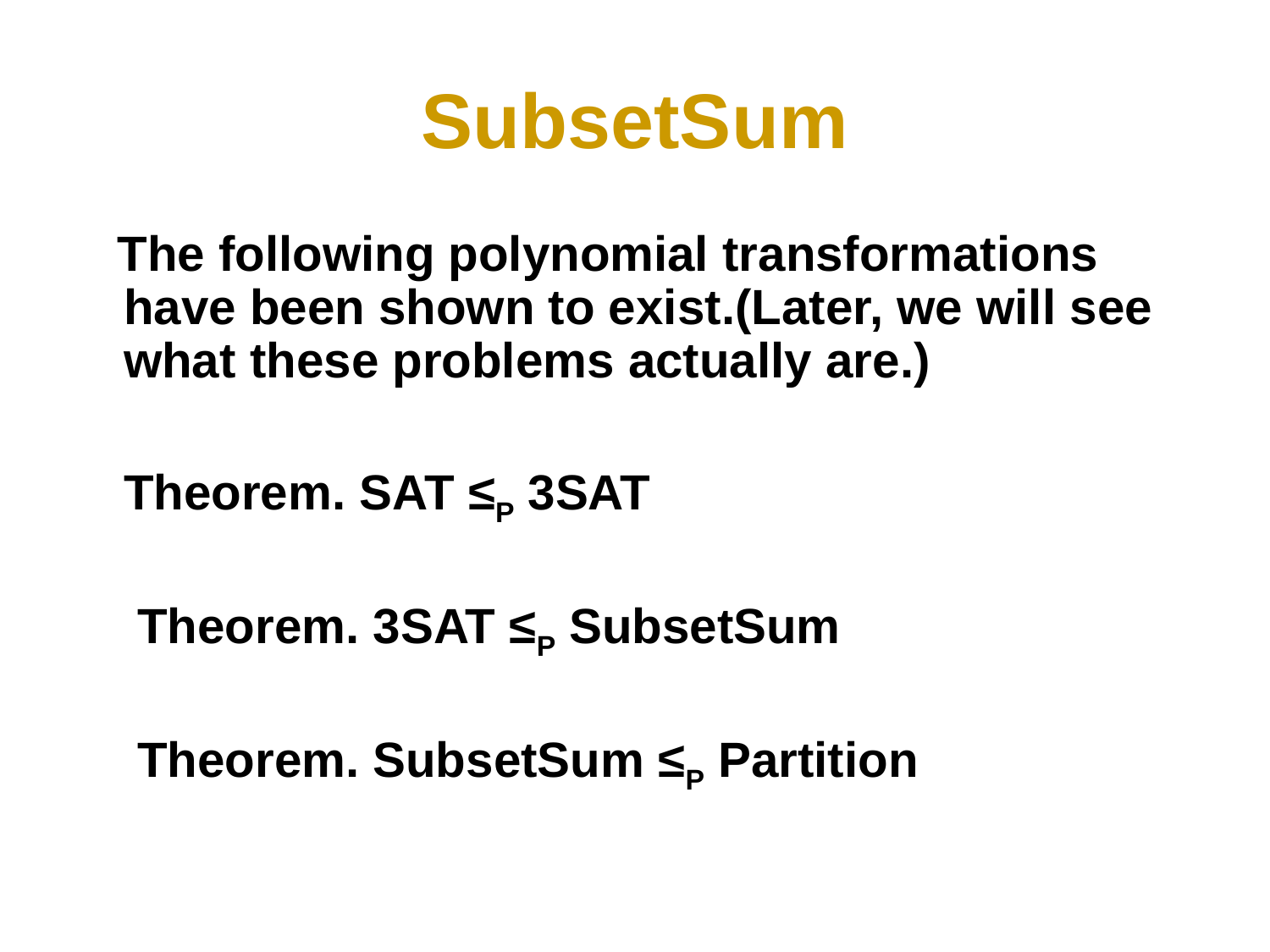

# SubsetSum
   The following polynomial transformations have been shown to exist.(Later, we will see what these problems actually are.)

	Theorem. SAT ≤P 3SAT

	 Theorem. 3SAT ≤P SubsetSum

	 Theorem. SubsetSum ≤P Partition